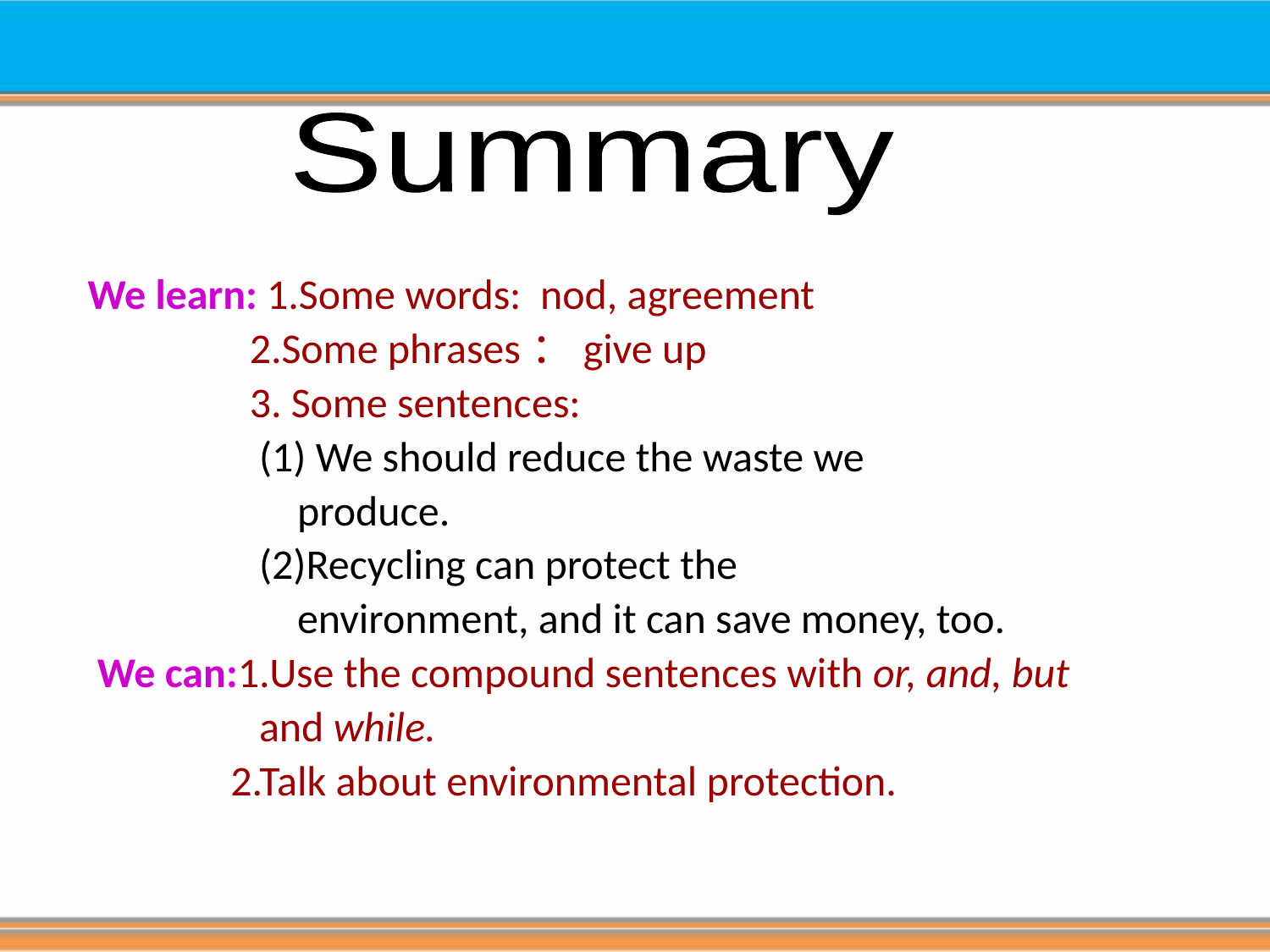

Summary
We learn: 1.Some words:  nod, agreement
                 2.Some phrases：give up
                 3. Some sentences:
                  (1) We should reduce the waste we
                      produce.
                  (2)Recycling can protect the
                      environment, and it can save money, too.
 We can:1.Use the compound sentences with or, and, but
                  and while.
               2.Talk about environmental protection.